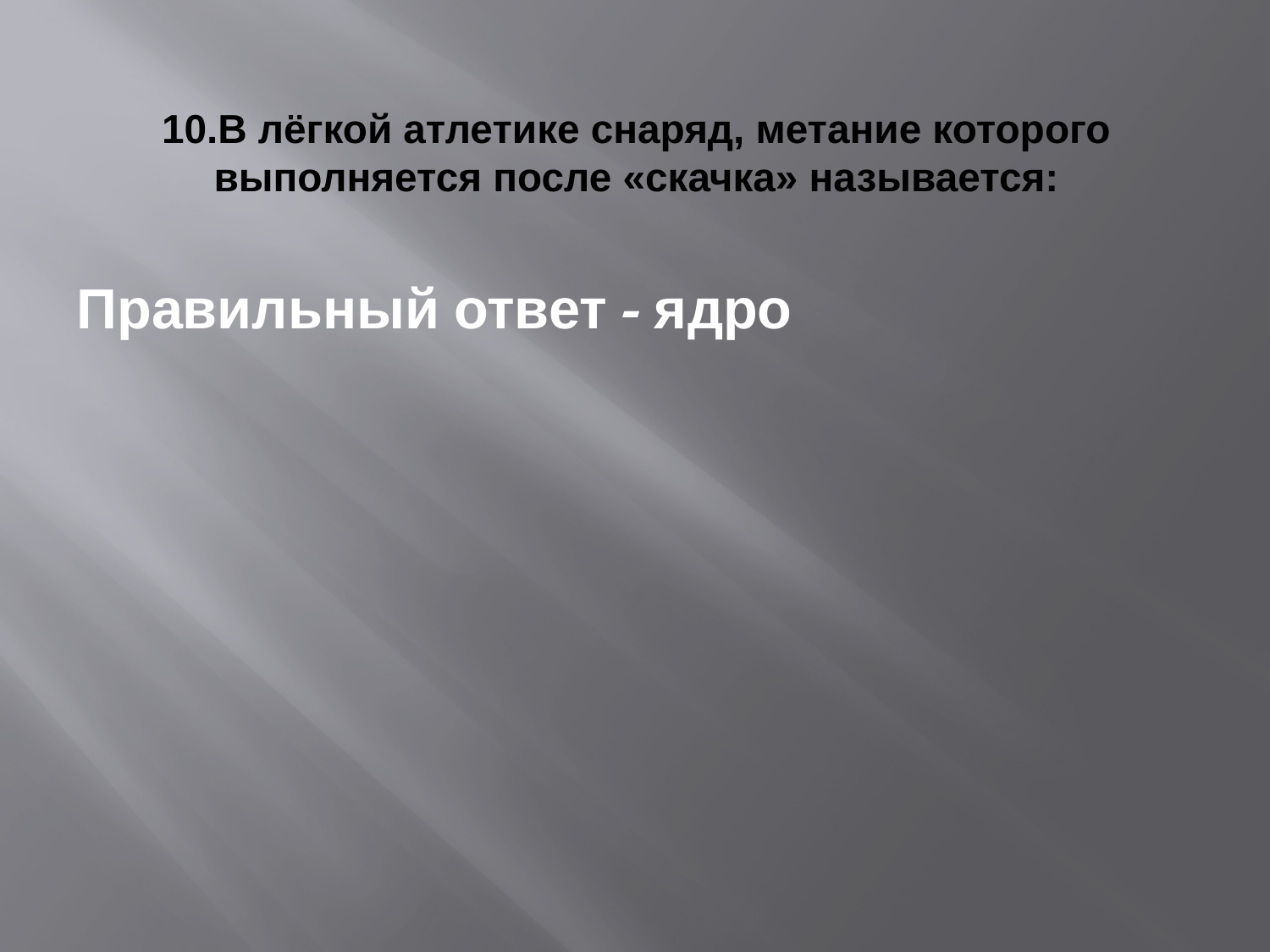

# 10.В лёгкой атлетике снаряд, метание которого выполняется после «скачка» называется:
Правильный ответ - ядро